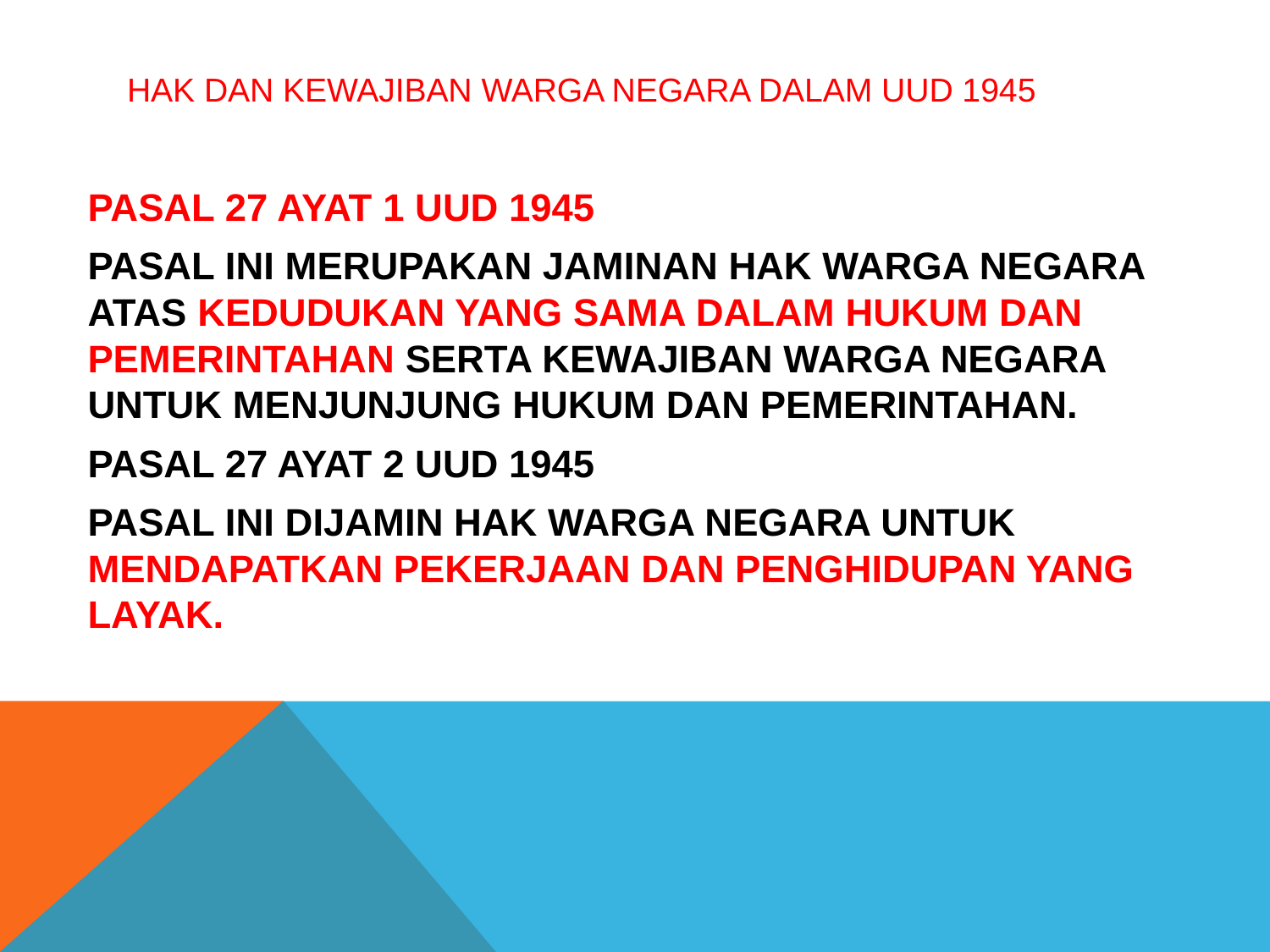

# HAK DAN KEWAJIBAN WARGA NEGARA DALAM UUD 1945
PASAL 27 AYAT 1 UUD 1945
PASAL INI MERUPAKAN JAMINAN HAK WARGA NEGARA ATAS KEDUDUKAN YANG SAMA DALAM HUKUM DAN PEMERINTAHAN SERTA KEWAJIBAN WARGA NEGARA UNTUK MENJUNJUNG HUKUM DAN PEMERINTAHAN.
PASAL 27 AYAT 2 UUD 1945
PASAL INI DIJAMIN HAK WARGA NEGARA UNTUK MENDAPATKAN PEKERJAAN DAN PENGHIDUPAN YANG LAYAK.